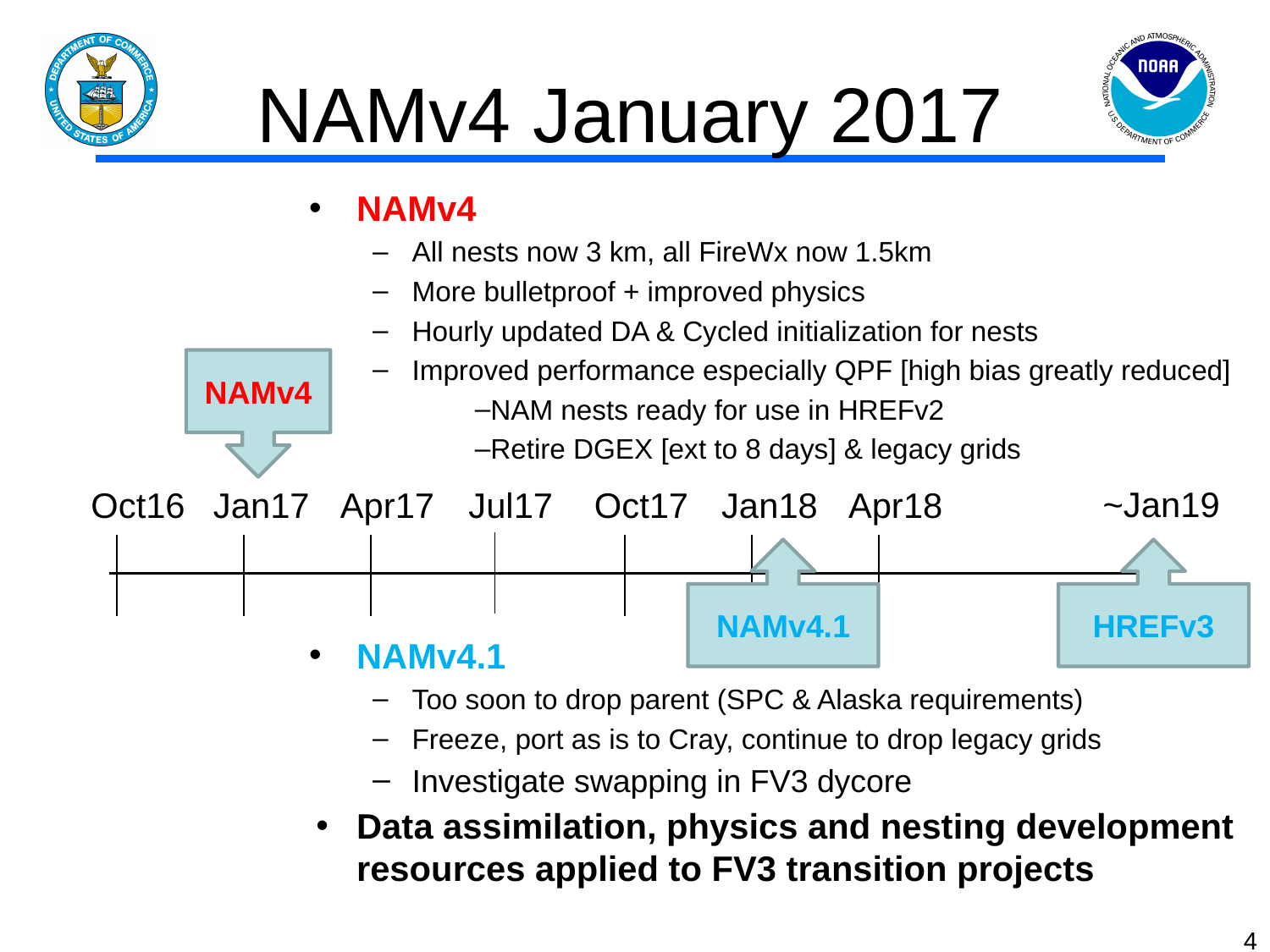

# NAMv4 January 2017
NAMv4
All nests now 3 km, all FireWx now 1.5km
More bulletproof + improved physics
Hourly updated DA & Cycled initialization for nests
Improved performance especially QPF [high bias greatly reduced]
NAM nests ready for use in HREFv2
Retire DGEX [ext to 8 days] & legacy grids

NAMv4.1
Too soon to drop parent (SPC & Alaska requirements)
Freeze, port as is to Cray, continue to drop legacy grids
Investigate swapping in FV3 dycore
Data assimilation, physics and nesting development resources applied to FV3 transition projects

NAMv4
~Jan19
Oct16
Jan17
Apr17
Jul17
Oct17
Jan18
Apr18
NAMv4.1
HREFv3
4